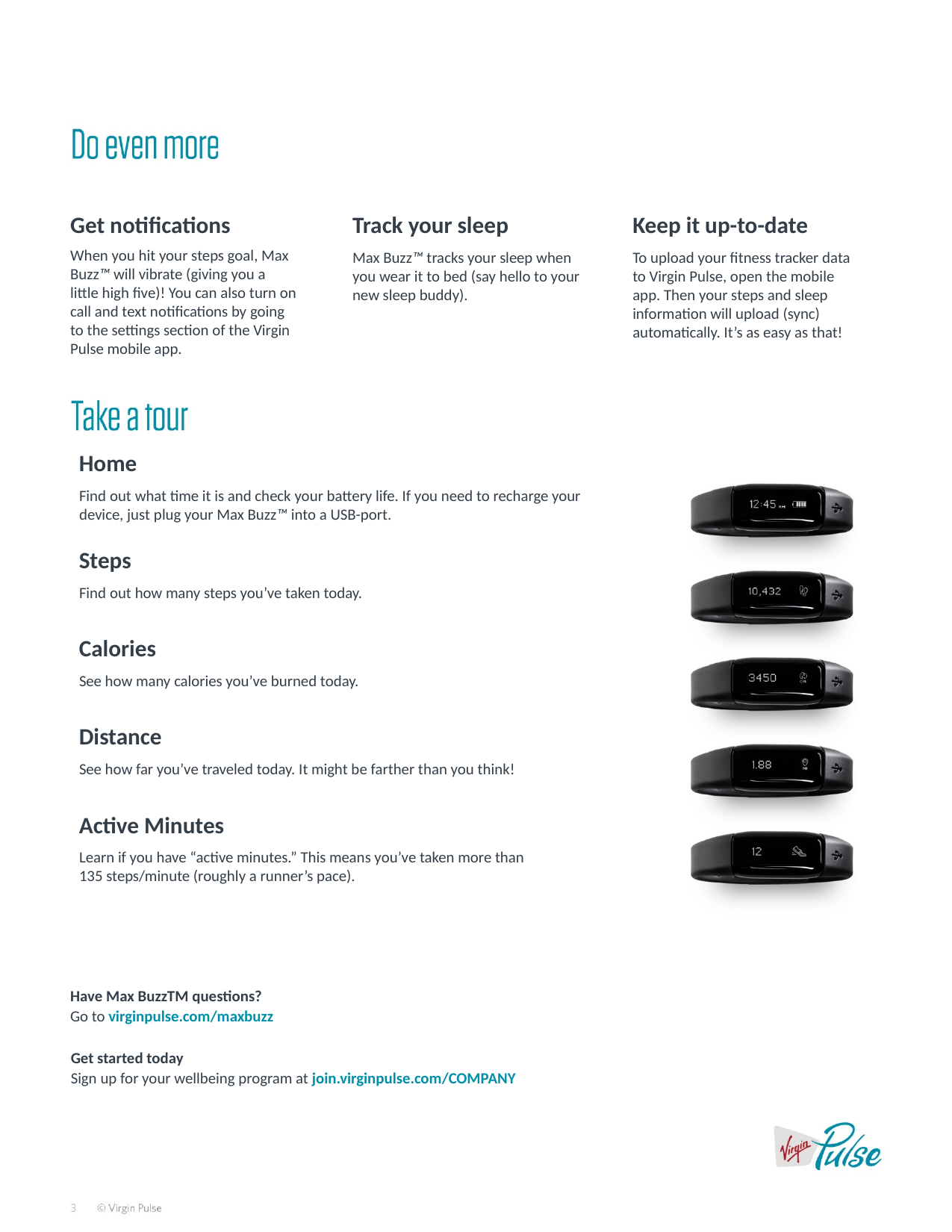

Get notifications
Track your sleep
Keep it up-to-date
When you hit your steps goal, Max Buzz™ will vibrate (giving you a           little high five)! You can also turn on call and text notifications by going        to the settings section of the Virgin Pulse mobile app.
Max Buzz™ tracks your sleep when you wear it to bed (say hello to your new sleep buddy).
To upload your fitness tracker data to Virgin Pulse, open the mobile app. Then your steps and sleep information will upload (sync) automatically. It’s as easy as that!
Home
Find out what time it is and check your battery life. If you need to recharge your device, just plug your Max Buzz™ into a USB-port.
Steps
Find out how many steps you’ve taken today.
Calories
See how many calories you’ve burned today.
Distance
See how far you’ve traveled today. It might be farther than you think!
Active Minutes
Learn if you have “active minutes.” This means you’ve taken more than 135 steps/minute (roughly a runner’s pace).
Have Max BuzzTM questions?
Go to virginpulse.com/maxbuzz
Get started today
Sign up for your wellbeing program at join.virginpulse.com/COMPANY